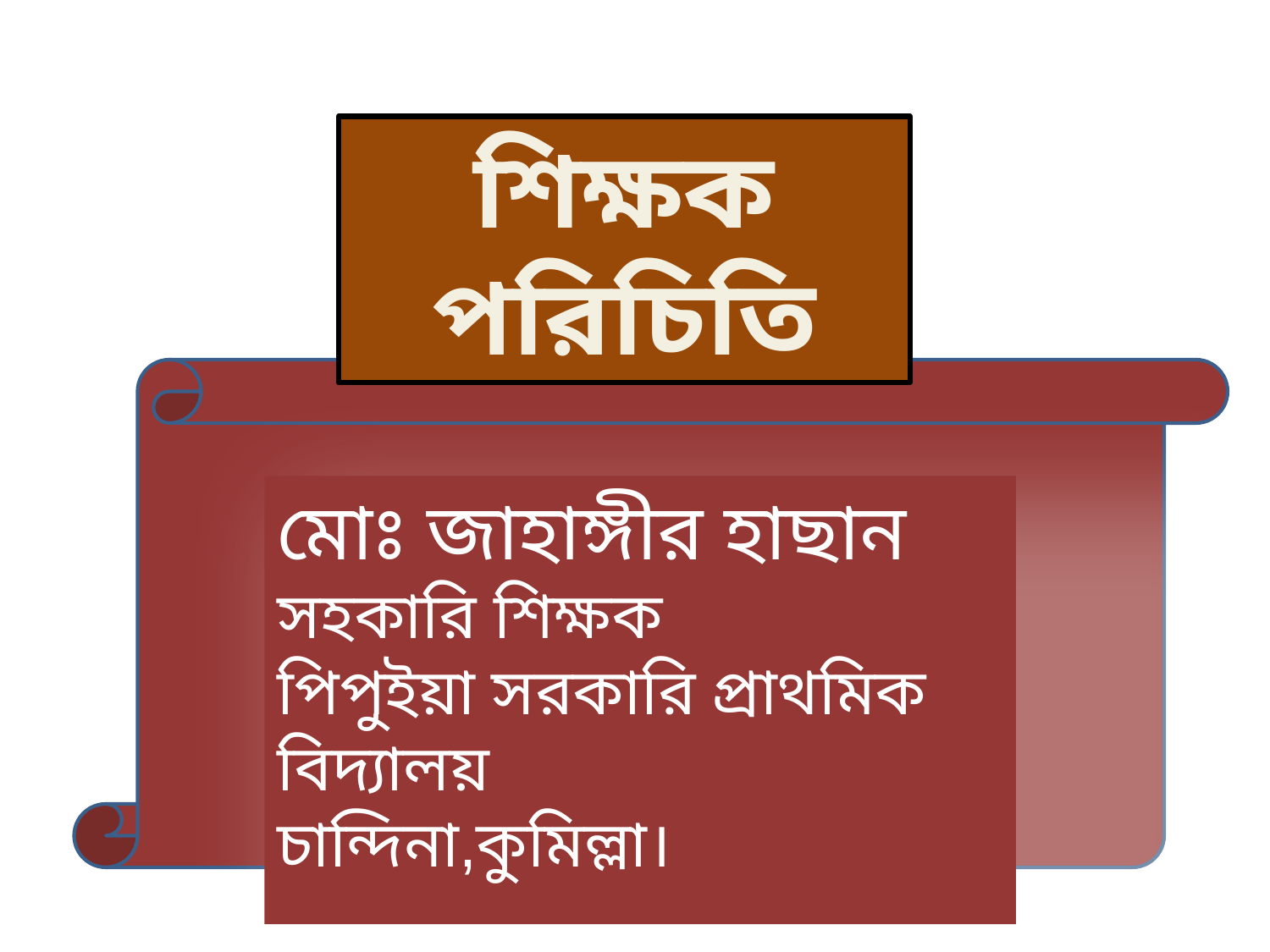

শিক্ষক পরিচিতি

মোঃ জাহাঙ্গীর হাছান
সহকারি শিক্ষক
পিপুইয়া সরকারি প্রাথমিক বিদ্যালয়
চান্দিনা,কুমিল্লা।